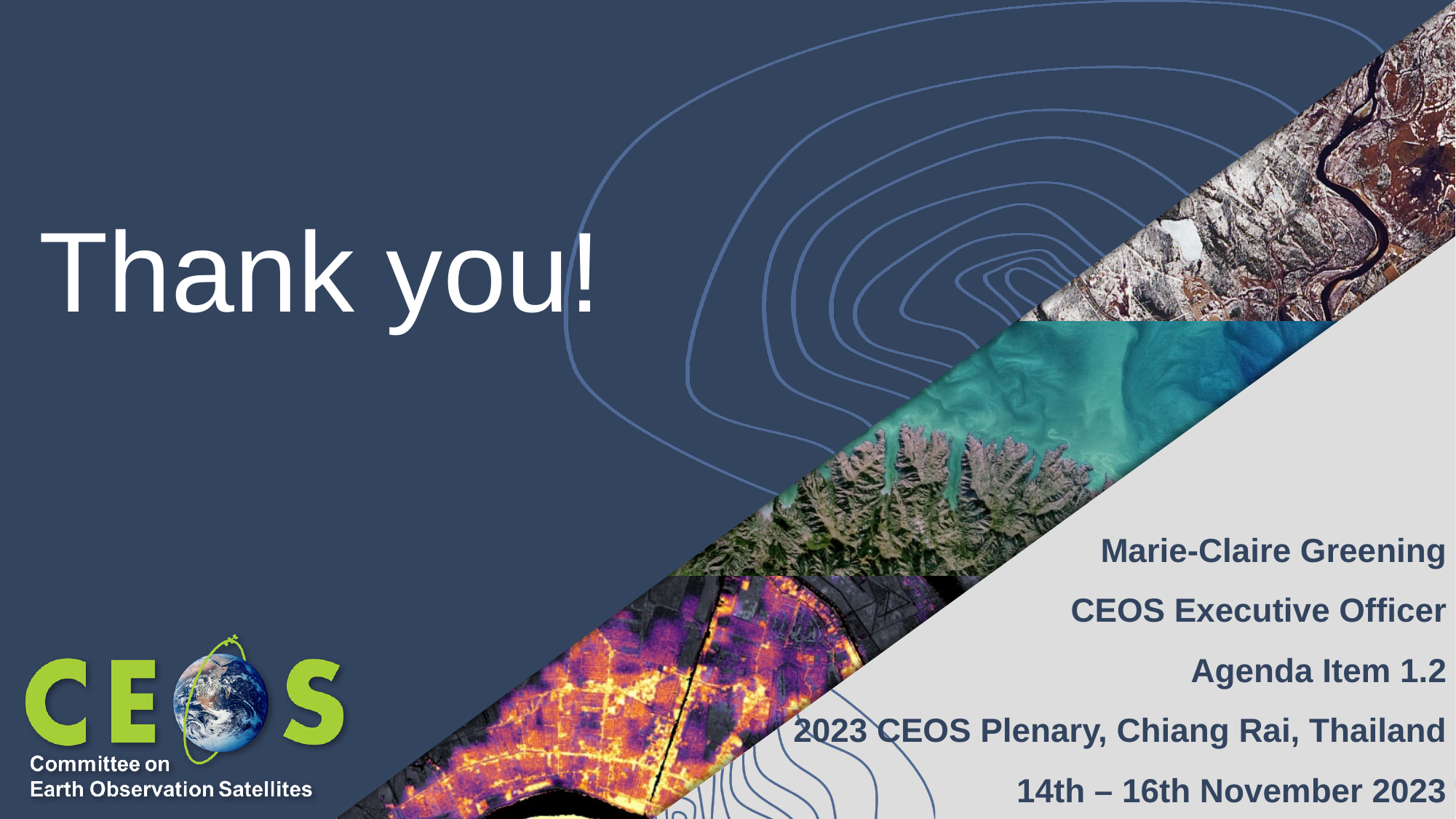

# Thank you!

Marie-Claire Greening
CEOS Executive Officer
Agenda Item 1.2
2023 CEOS Plenary, Chiang Rai, Thailand
14th – 16th November 2023